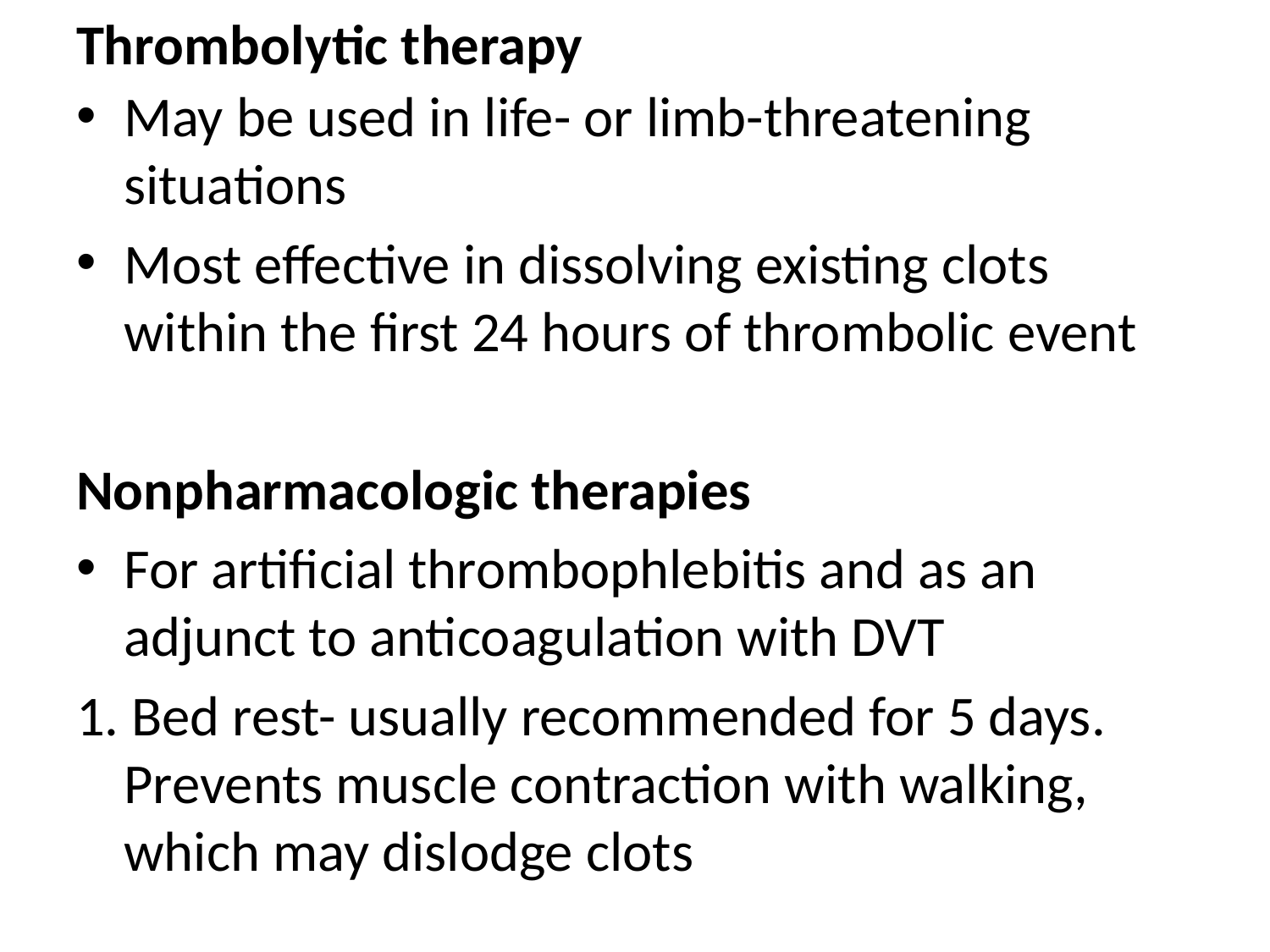

# Thrombolytic therapy
May be used in life- or limb-threatening situations
Most effective in dissolving existing clots within the first 24 hours of thrombolic event

Nonpharmacologic therapies
For artificial thrombophlebitis and as an adjunct to anticoagulation with DVT
1. Bed rest- usually recommended for 5 days. Prevents muscle contraction with walking, which may dislodge clots